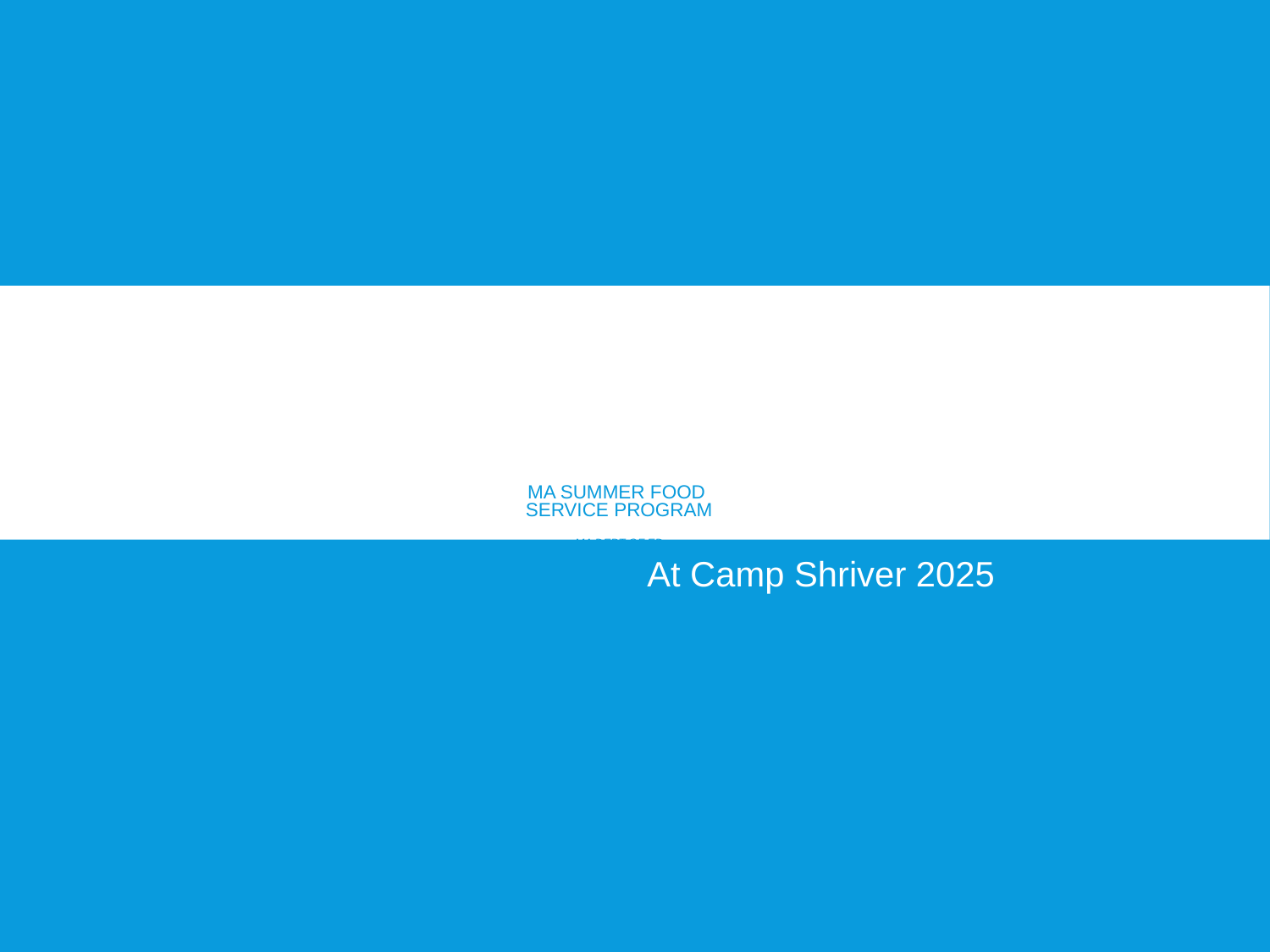

# MA Summer Food Service Program MA Dept of Ed
At Camp Shriver 2025